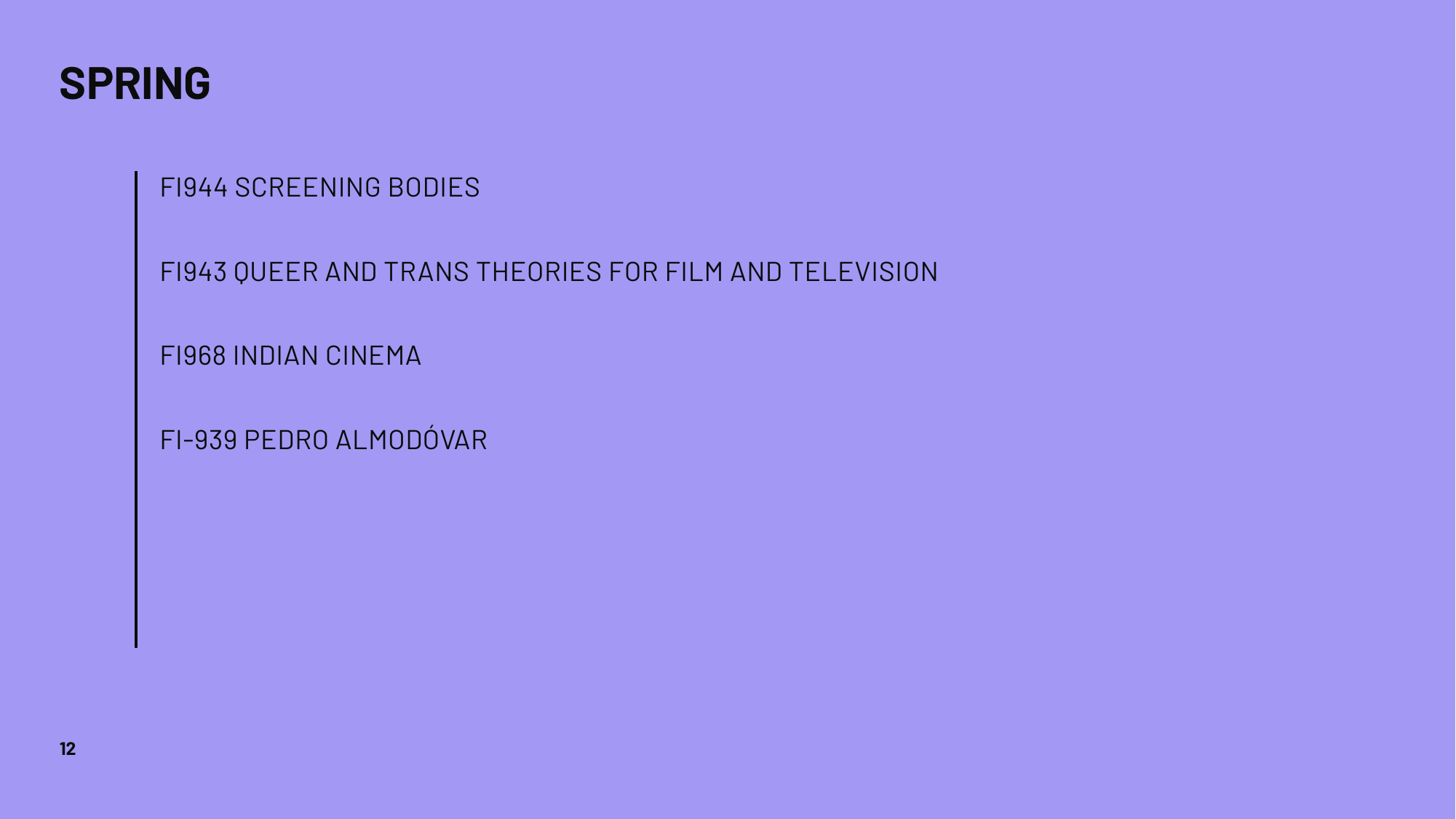

# SPRING
FI944 SCREENING BODIES

FI943 QUEER AND TRANS THEORIES FOR FILM AND TELEVISION

FI968 INDIAN CINEMA

FI-939 PEDRO ALMODÓVAR

12